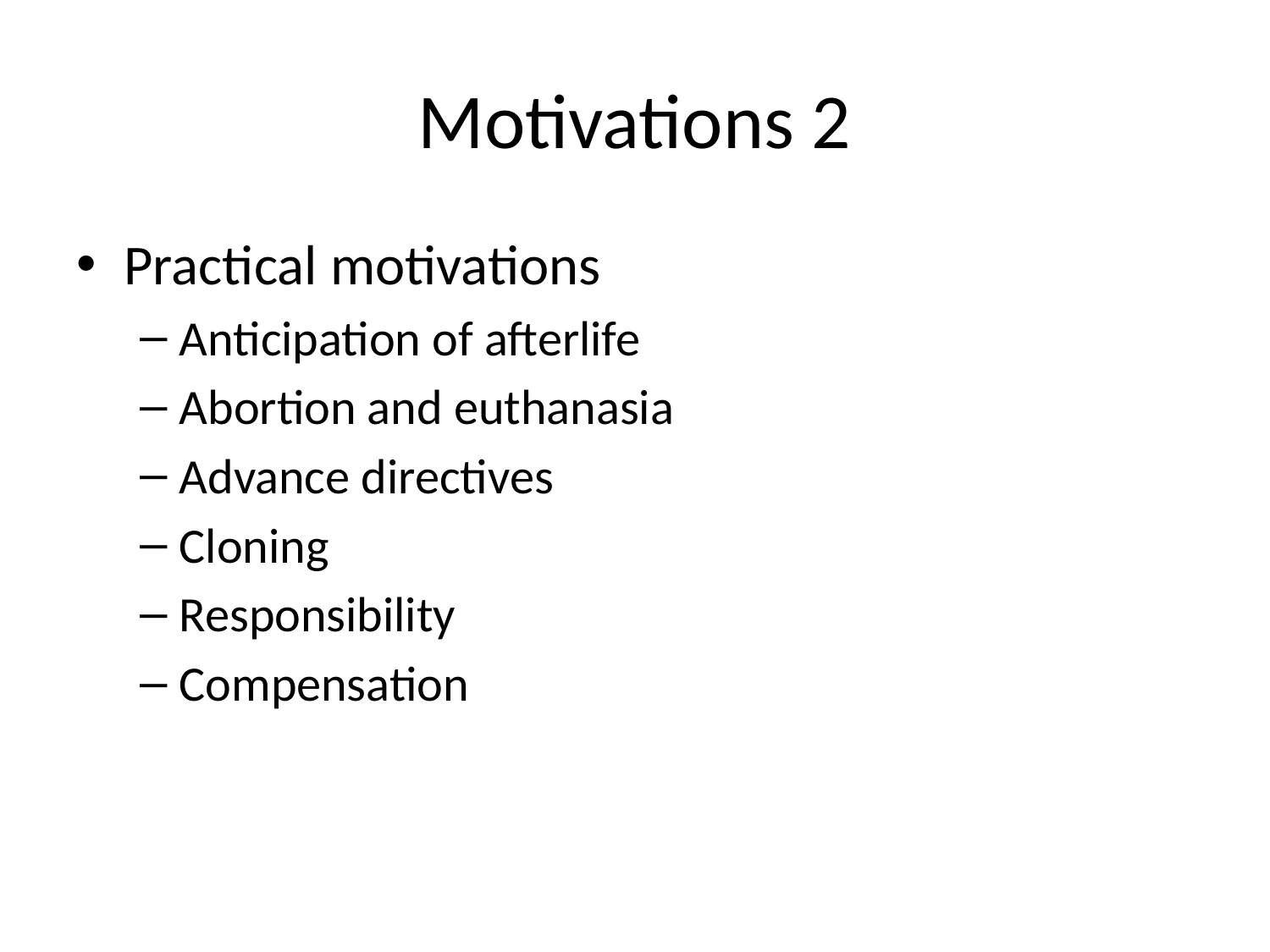

# Motivations 2
Practical motivations
Anticipation of afterlife
Abortion and euthanasia
Advance directives
Cloning
Responsibility
Compensation